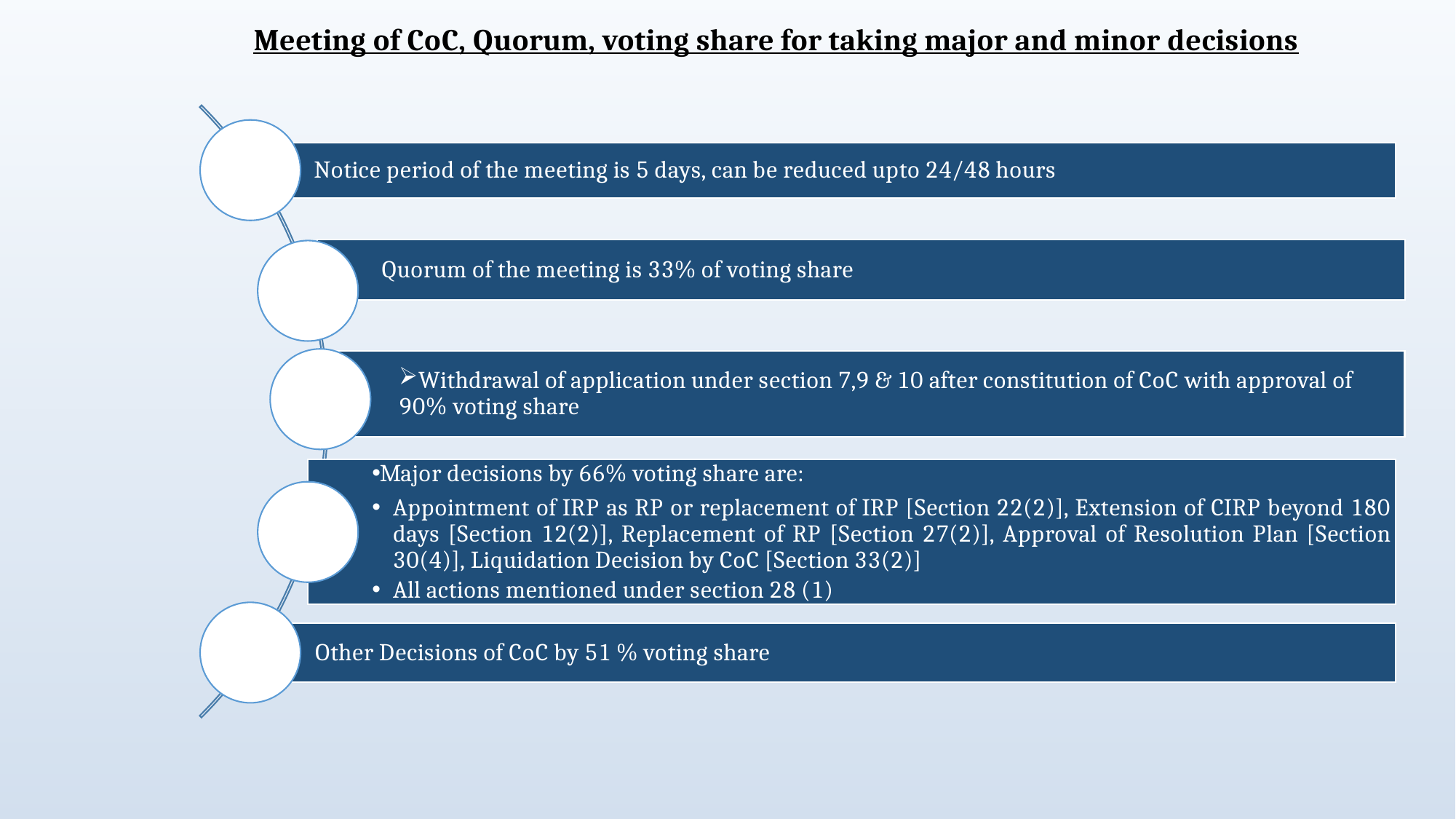

Meeting of CoC, Quorum, voting share for taking major and minor decisions
Notice period of the meeting is 5 days, can be reduced upto 24/48 hours
Quorum of the meeting is 33% of voting share
Withdrawal of application under section 7,9 & 10 after constitution of CoC with approval of 90% voting share
Major decisions by 66% voting share are:
Appointment of IRP as RP or replacement of IRP [Section 22(2)], Extension of CIRP beyond 180 days [Section 12(2)], Replacement of RP [Section 27(2)], Approval of Resolution Plan [Section 30(4)], Liquidation Decision by CoC [Section 33(2)]
All actions mentioned under section 28 (1)
Other Decisions of CoC by 51 % voting share